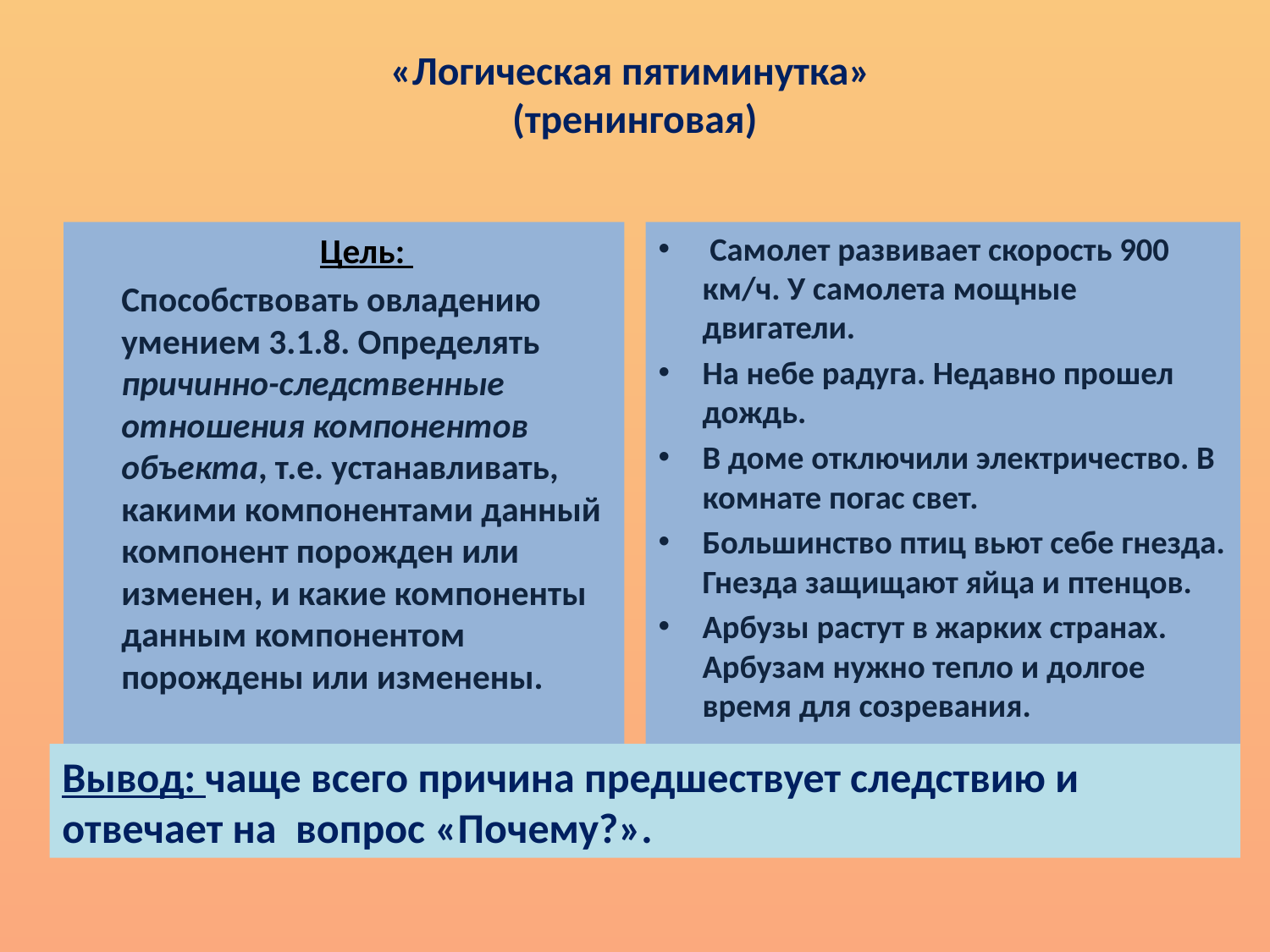

# «Логическая пятиминутка» (тренинговая)
	Цель:
	Способствовать овладению умением 3.1.8. Определять причинно-следственные отношения компонентов объекта, т.е. устанавливать, какими компонентами данный компонент порожден или изменен, и какие компоненты данным компонентом порождены или изменены.

 Самолет развивает скорость 900 км/ч. У самолета мощные двигатели.
На небе радуга. Недавно прошел дождь.
В доме отключили электричество. В комнате погас свет.
Большинство птиц вьют себе гнезда. Гнезда защищают яйца и птенцов.
Арбузы растут в жарких странах. Арбузам нужно тепло и долгое время для созревания.

Вывод: чаще всего причина предшествует следствию и отвечает на  вопрос «Почему?».